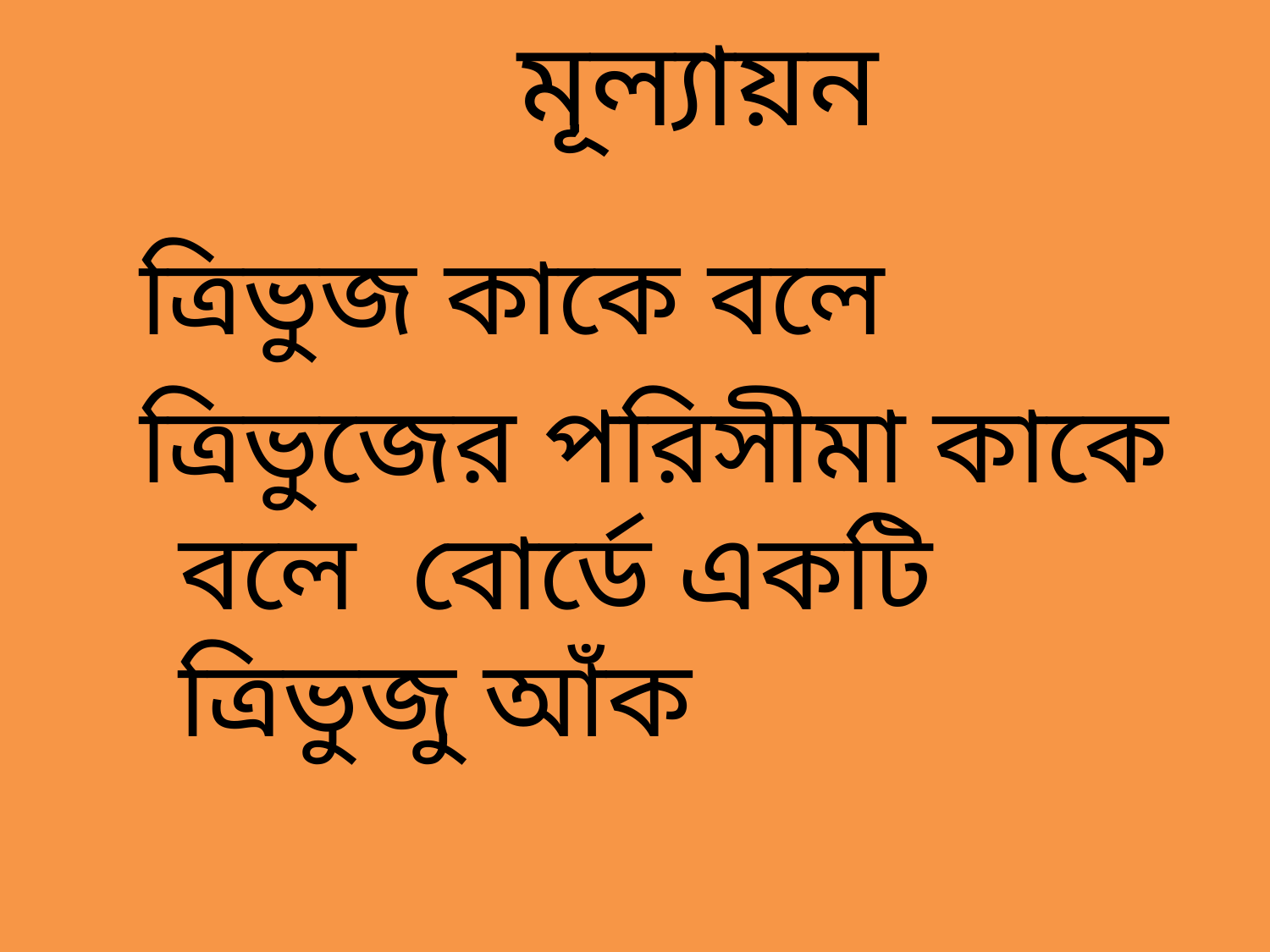

# মূল্যায়ন
ত্রিভুজ কাকে বলে
ত্রিভুজের পরিসীমা কাকে বলে  বোর্ডে একটি ত্রিভুজু আঁক